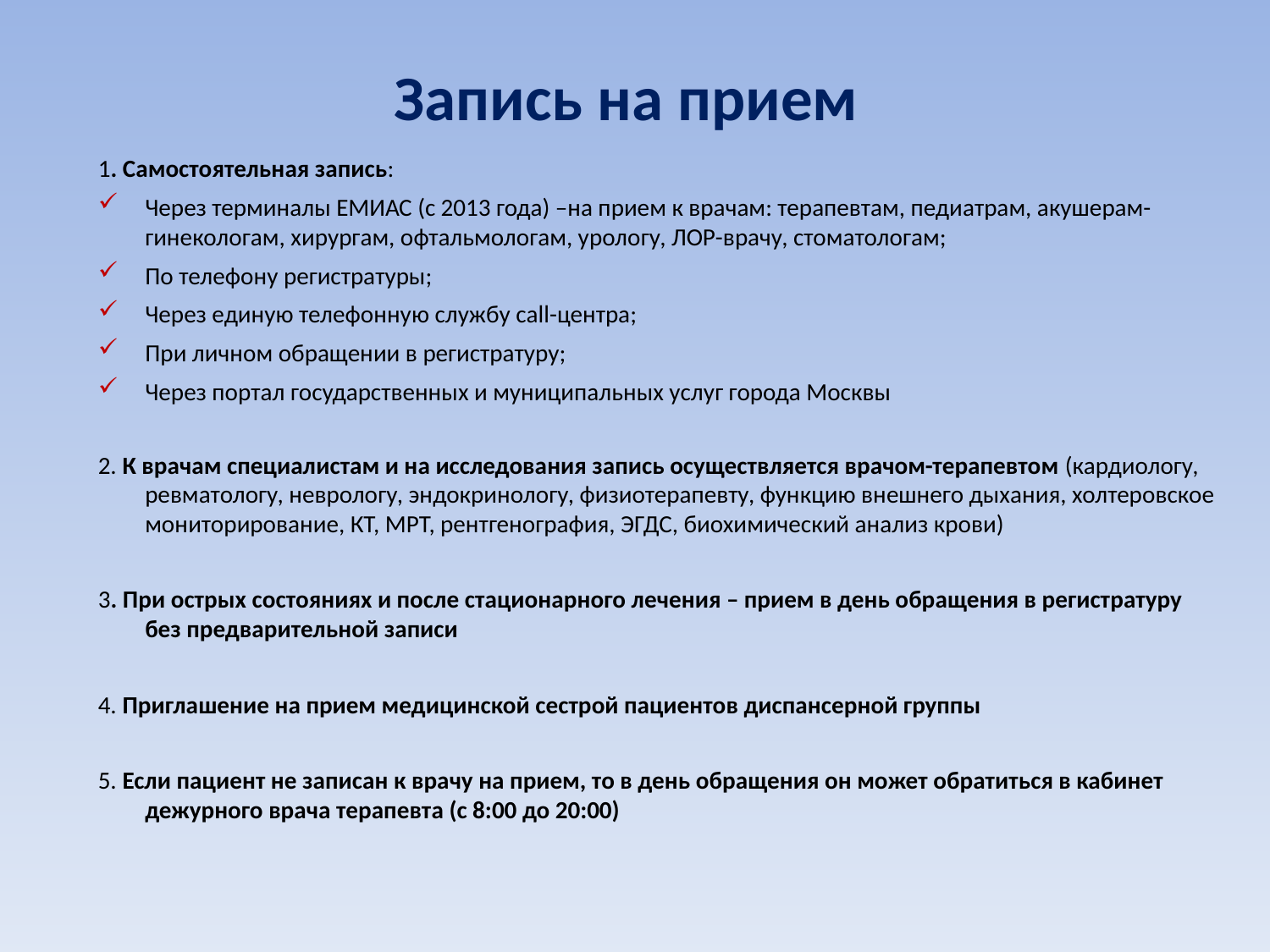

# Запись на прием
1. Самостоятельная запись:
Через терминалы ЕМИАС (с 2013 года) –на прием к врачам: терапевтам, педиатрам, акушерам-гинекологам, хирургам, офтальмологам, урологу, ЛОР-врачу, стоматологам;
По телефону регистратуры;
Через единую телефонную службу call-центра;
При личном обращении в регистратуру;
Через портал государственных и муниципальных услуг города Москвы

2. К врачам специалистам и на исследования запись осуществляется врачом-терапевтом (кардиологу, ревматологу, неврологу, эндокринологу, физиотерапевту, функцию внешнего дыхания, холтеровское мониторирование, КТ, МРТ, рентгенография, ЭГДС, биохимический анализ крови)

3. При острых состояниях и после стационарного лечения – прием в день обращения в регистратуру без предварительной записи

4. Приглашение на прием медицинской сестрой пациентов диспансерной группы

5. Если пациент не записан к врачу на прием, то в день обращения он может обратиться в кабинет дежурного врача терапевта (с 8:00 до 20:00)